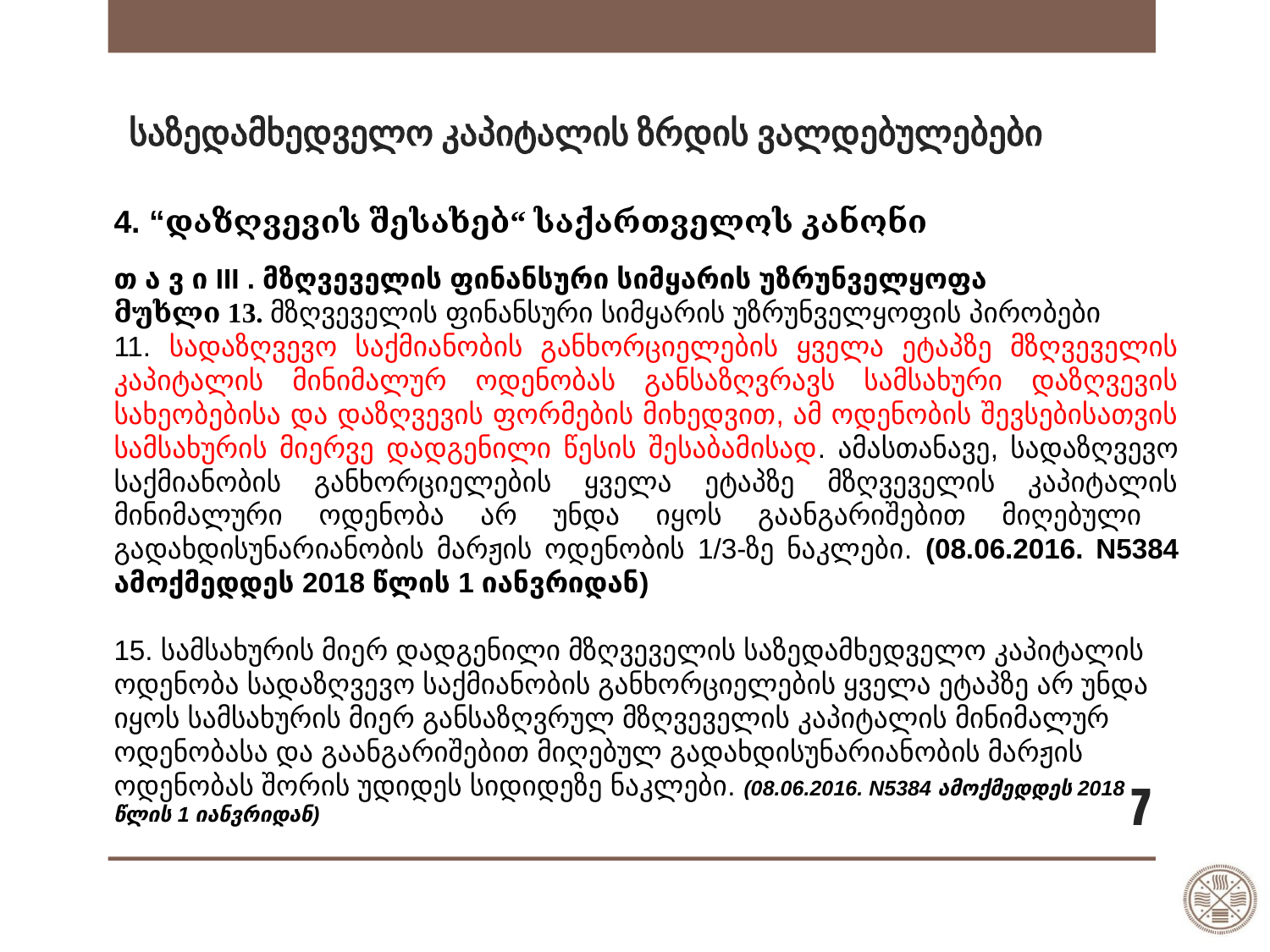

# საზედამხედველო კაპიტალის ზრდის ვალდებულებები
4. “დაზღვევის შესახებ“ საქართველოს კანონი
თ ა ვ ი III . მზღვეველის ფინანსური სიმყარის უზრუნველყოფა
მუხლი 13. მზღვეველის ფინანსური სიმყარის უზრუნველყოფის პირობები
11. სადაზღვევო საქმიანობის განხორციელების ყველა ეტაპზე მზღვეველის კაპიტალის მინიმალურ ოდენობას განსაზღვრავს სამსახური დაზღვევის სახეობებისა და დაზღვევის ფორმების მიხედვით, ამ ოდენობის შევსებისათვის სამსახურის მიერვე დადგენილი წესის შესაბამისად. ამასთანავე, სადაზღვევო საქმიანობის განხორციელების ყველა ეტაპზე მზღვეველის კაპიტალის მინიმალური ოდენობა არ უნდა იყოს გაანგარიშებით მიღებული  გადახდისუნარიანობის მარჟის ოდენობის 1/3-ზე ნაკლები. (08.06.2016. N5384 ამოქმედდეს 2018 წლის 1 იანვრიდან)

15. სამსახურის მიერ დადგენილი მზღვეველის საზედამხედველო კაპიტალის ოდენობა სადაზღვევო საქმიანობის განხორციელების ყველა ეტაპზე არ უნდა იყოს სამსახურის მიერ განსაზღვრულ მზღვეველის კაპიტალის მინიმალურ ოდენობასა და გაანგარიშებით მიღებულ გადახდისუნარიანობის მარჟის ოდენობას შორის უდიდეს სიდიდეზე ნაკლები. (08.06.2016. N5384 ამოქმედდეს 2018 წლის 1 იანვრიდან)
7